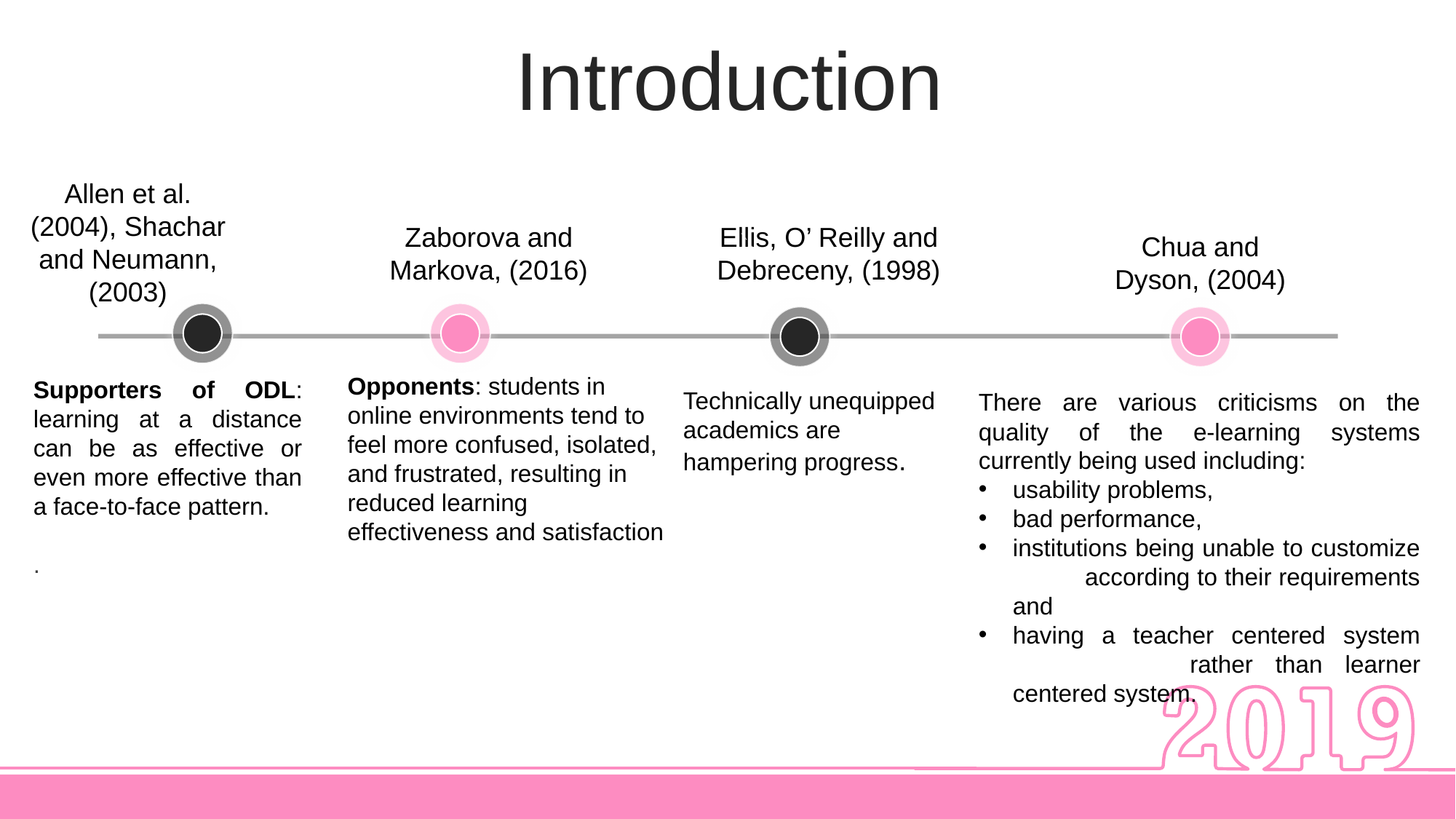

Introduction
Allen et al. (2004), Shachar and Neumann, (2003)
Supporters of ODL: learning at a distance can be as effective or even more effective than a face-to-face pattern.

.
Zaborova and Markova, (2016)
Ellis, O’ Reilly and Debreceny, (1998)
Technically unequipped academics are hampering progress.
Chua and Dyson, (2004)

Opponents: students in online environments tend to feel more confused, isolated, and frustrated, resulting in reduced learning effectiveness and satisfaction
There are various criticisms on the quality of the e-learning systems currently being used including:
usability problems,
bad performance,
institutions being unable to customize           according to their requirements and
having a teacher centered system 	   rather than learner centered system.